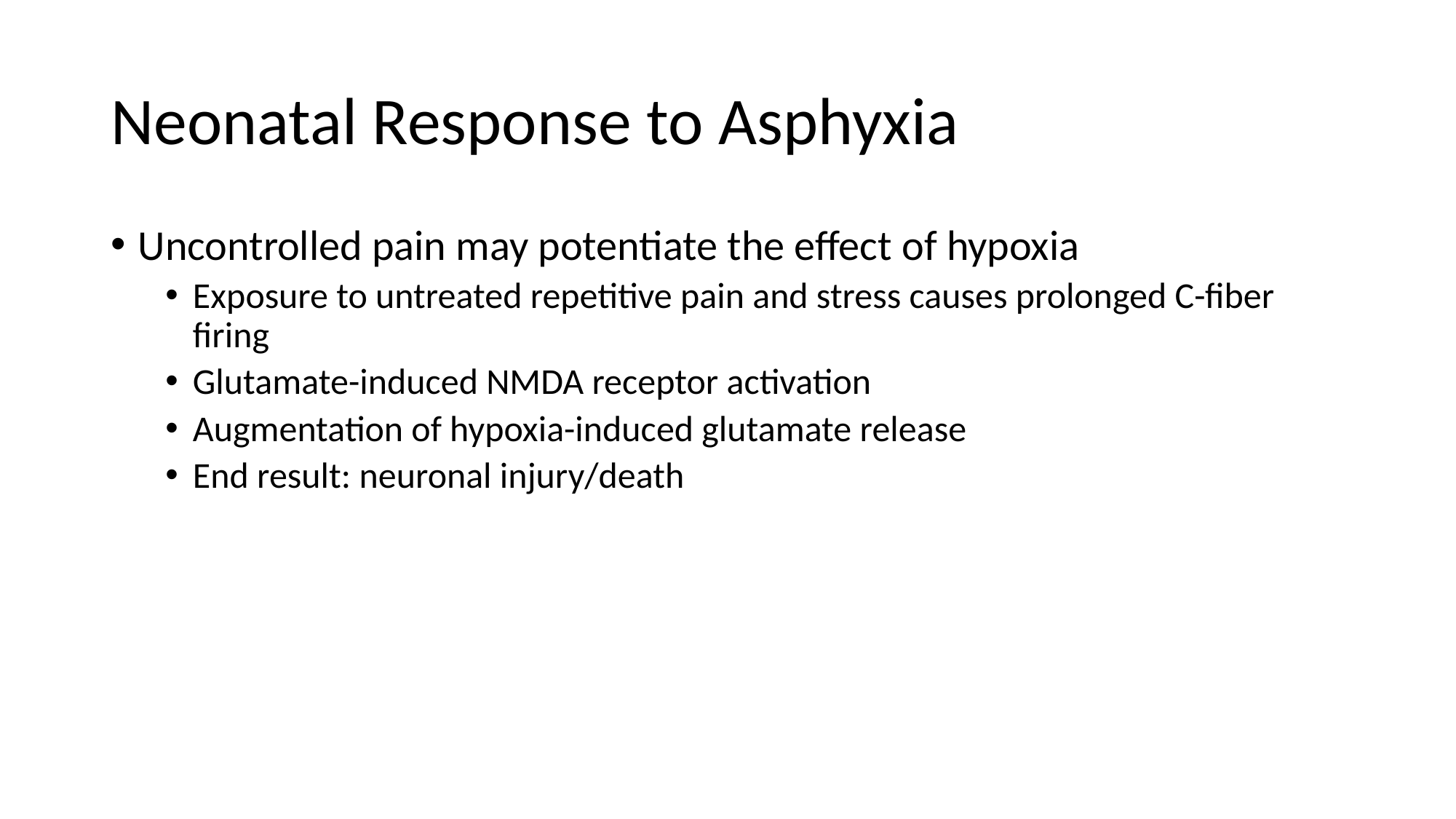

# Neonatal Response to Asphyxia
Uncontrolled pain may potentiate the effect of hypoxia
Exposure to untreated repetitive pain and stress causes prolonged C-fiber firing
Glutamate-induced NMDA receptor activation
Augmentation of hypoxia-induced glutamate release
End result: neuronal injury/death